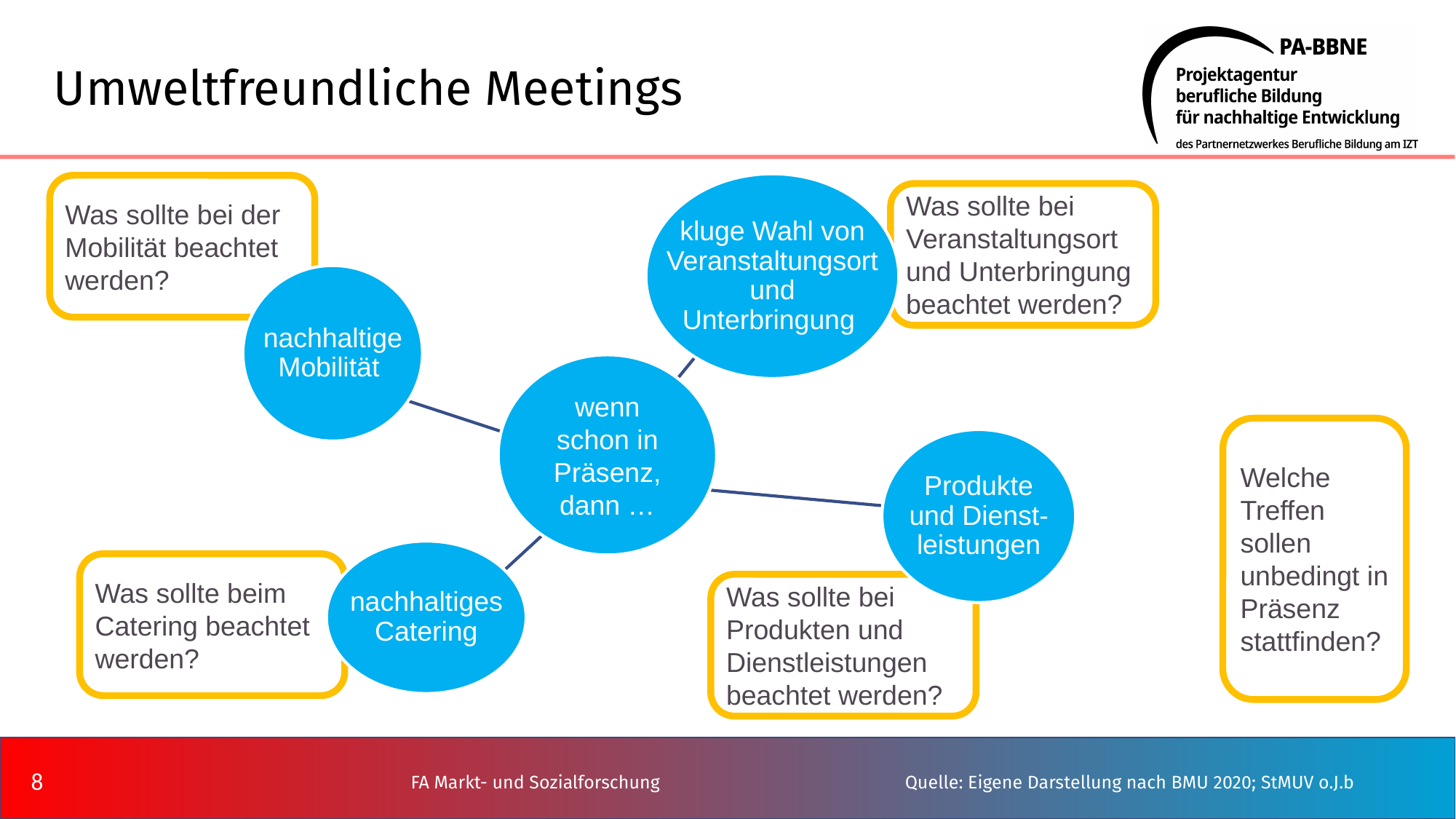

das Treffen überhaupt in Präsenz durchgeführt werden
# Umweltfreundliche Meetings
kluge Wahl von Veranstaltungsort und Unterbringung
Was sollte bei der Mobilität beachtet werden?
Was sollte bei Veranstaltungsort und Unterbringung beachtet werden?
nachhaltige Mobilität
wenn schon in Präsenz, dann …

Welche Treffen sollen unbedingt in Präsenz stattfinden?
Produkte und Dienst-leistungen

nachhaltiges Catering
Was sollte beim Catering beachtet werden?

Was sollte bei Produkten und Dienstleistungen beachtet werden?
8
FA Markt- und Sozialforschung
Quelle: Eigene Darstellung nach BMU 2020; StMUV o.J.b